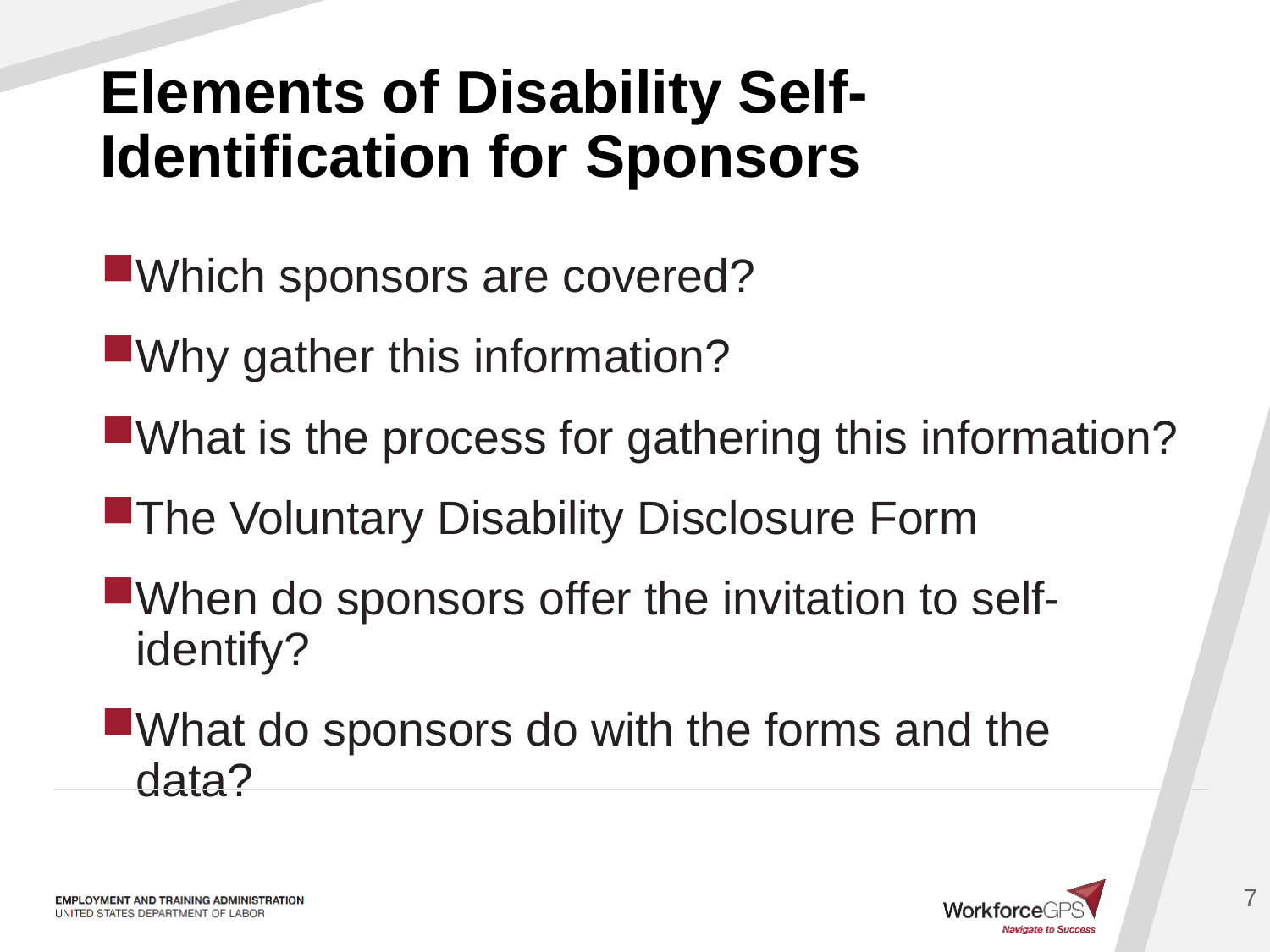

# Elements of Disability Self-Identification for Sponsors
Which sponsors are covered?
Why gather this information?
What is the process for gathering this information?
The Voluntary Disability Disclosure Form
When do sponsors offer the invitation to self-identify?
What do sponsors do with the forms and the data?

7